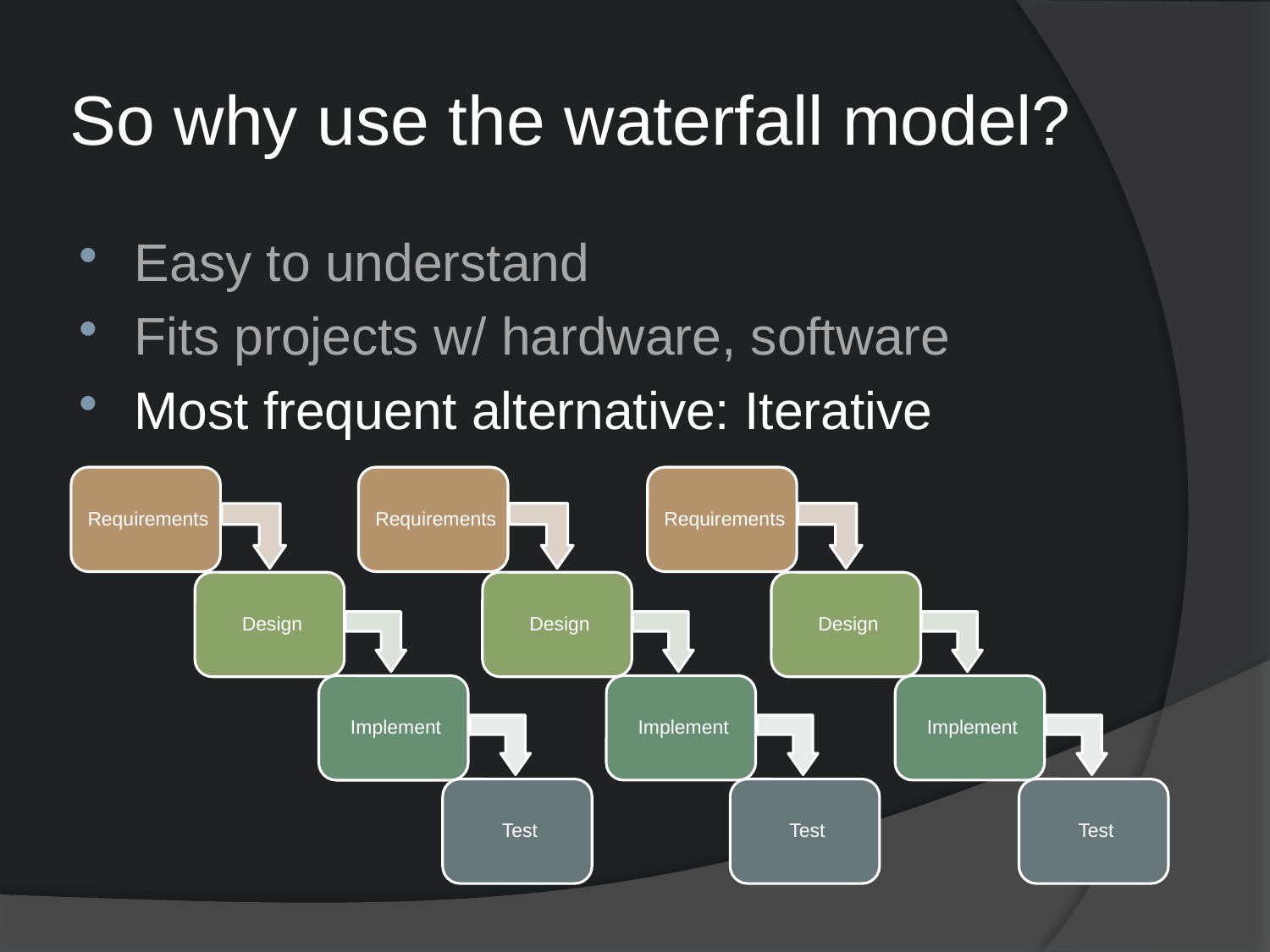

# So why use the waterfall model?
Easy to understand
Fits projects w/ hardware, software
Most frequent alternative: Iterative
Requirements
Design
Implement
Test
Requirements
Design
Implement
Test
Requirements
Design
Implement
Test